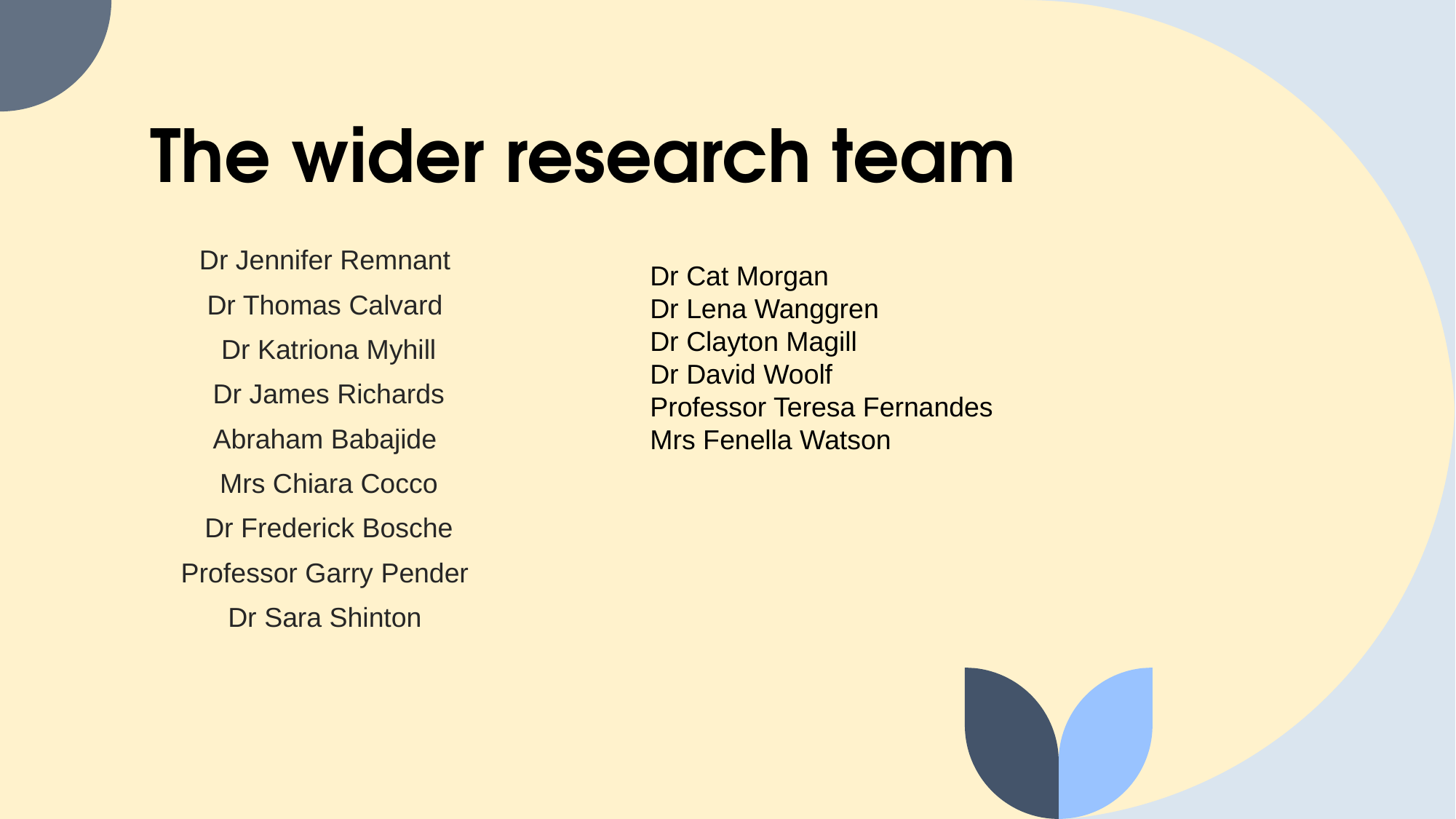

# The wider research team
Dr Jennifer Remnant ​
Dr Thomas Calvard ​
Dr Katriona Myhill​
Dr James Richards​
Abraham Babajide
Mrs Chiara Cocco
Dr Frederick Bosche
Professor Garry Pender
Dr Sara Shinton

Dr Cat Morgan
Dr Lena Wanggren
Dr Clayton Magill
Dr David Woolf
Professor Teresa Fernandes
Mrs Fenella Watson
3